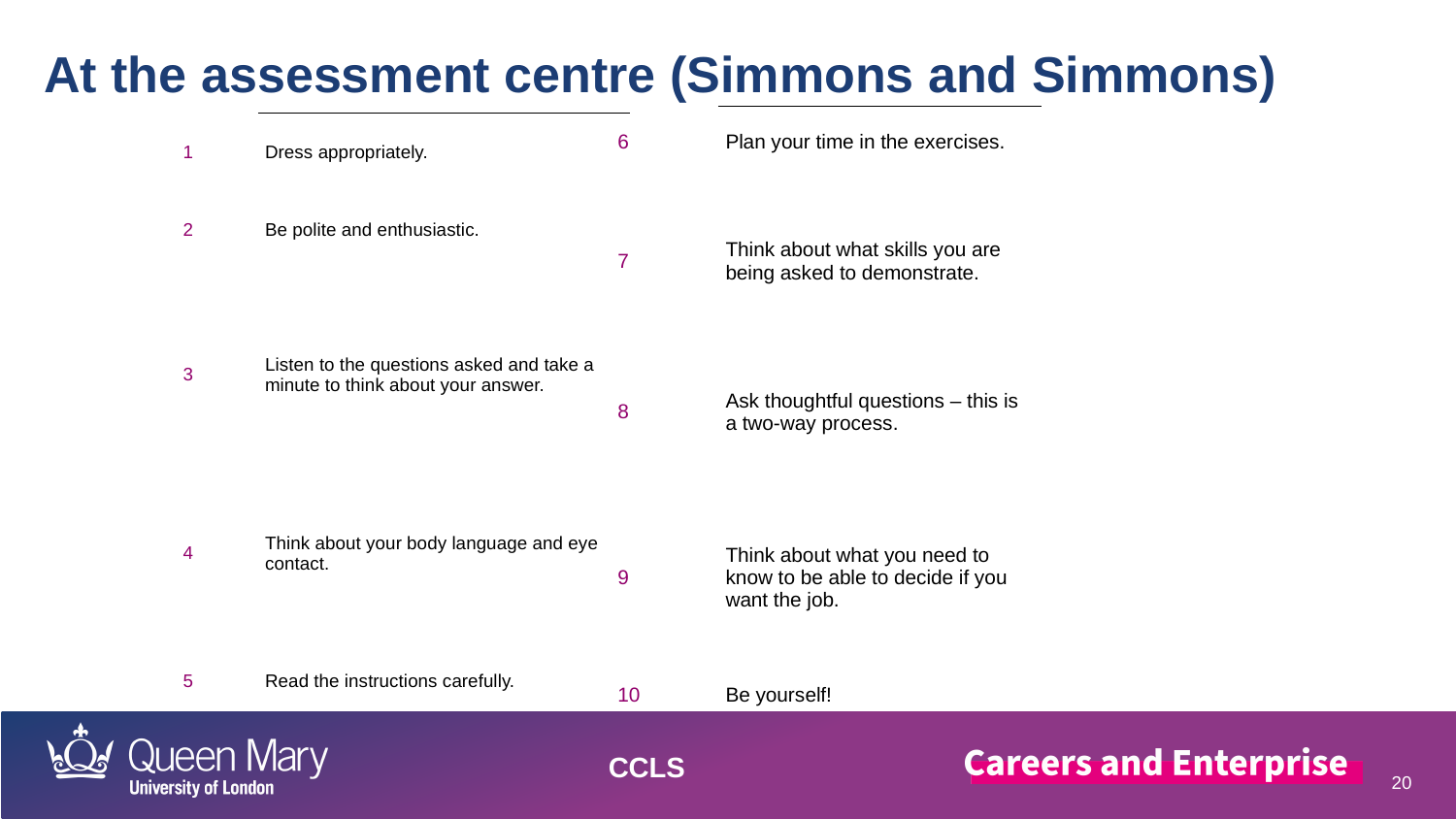

At the assessment centre (Simmons and Simmons)
| 6​ | Plan your time in the exercises.​ |
| --- | --- |
| 7​ | Think about what skills you are being asked to demonstrate.​ |
| 8​ | Ask thoughtful questions – this is a two-way process.​ |
| 9​ | Think about what you need to know to be able to decide if you want the job.​ |
| 10​ | Be yourself!​ |
| 1​ | Dress appropriately.​ |
| --- | --- |
| 2​ | Be polite and enthusiastic.​ |
| 3​ | Listen to the questions asked and take a minute to think about your answer. |
| 4​ | Think about your body language and eye contact.​ |
| 5​ | Read the instructions carefully.​ |

CCLS